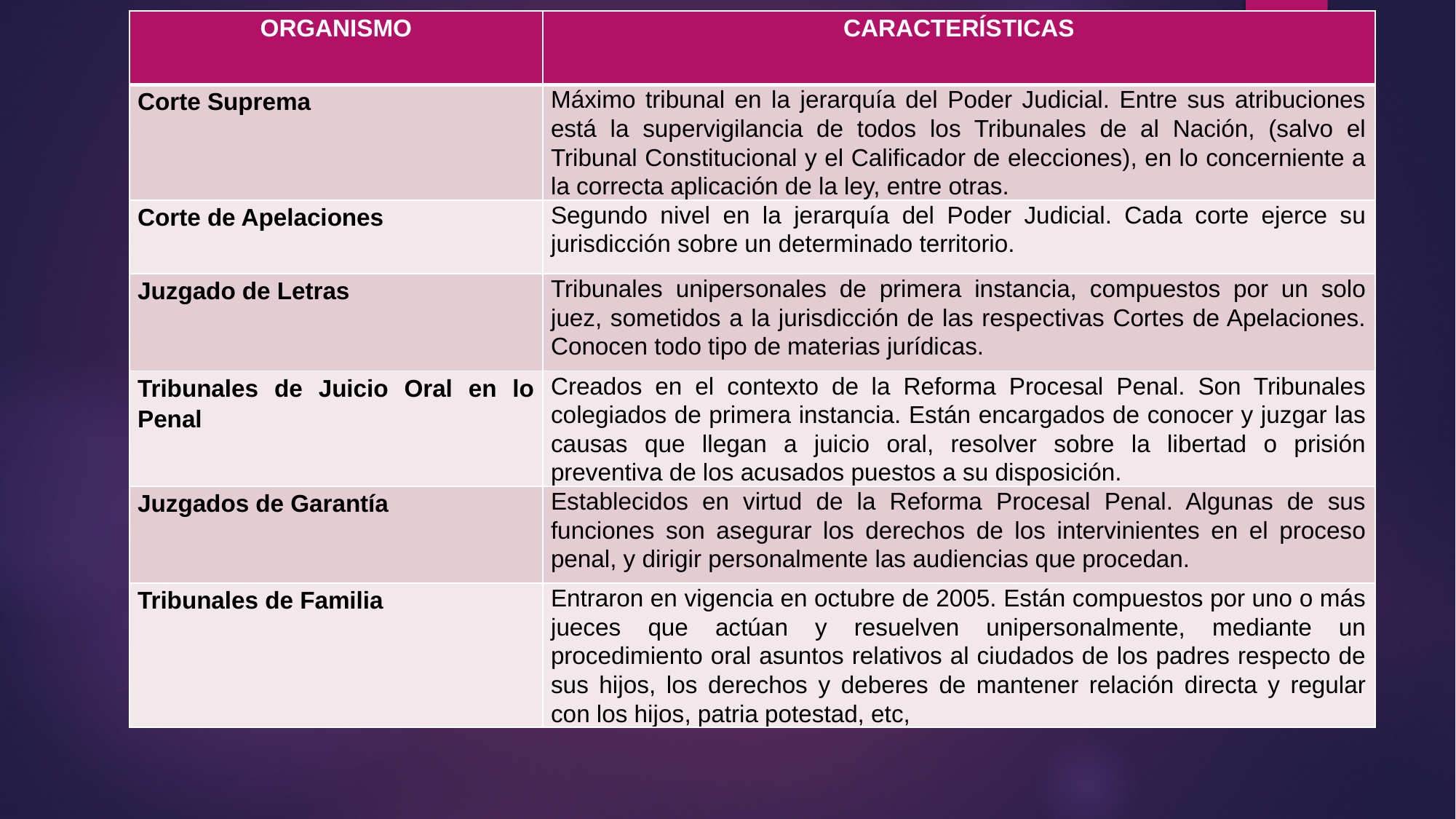

| ORGANISMO | CARACTERÍSTICAS |
| --- | --- |
| Corte Suprema | Máximo tribunal en la jerarquía del Poder Judicial. Entre sus atribuciones está la supervigilancia de todos los Tribunales de al Nación, (salvo el Tribunal Constitucional y el Calificador de elecciones), en lo concerniente a la correcta aplicación de la ley, entre otras. |
| Corte de Apelaciones | Segundo nivel en la jerarquía del Poder Judicial. Cada corte ejerce su jurisdicción sobre un determinado territorio. |
| Juzgado de Letras | Tribunales unipersonales de primera instancia, compuestos por un solo juez, sometidos a la jurisdicción de las respectivas Cortes de Apelaciones. Conocen todo tipo de materias jurídicas. |
| Tribunales de Juicio Oral en lo Penal | Creados en el contexto de la Reforma Procesal Penal. Son Tribunales colegiados de primera instancia. Están encargados de conocer y juzgar las causas que llegan a juicio oral, resolver sobre la libertad o prisión preventiva de los acusados puestos a su disposición. |
| Juzgados de Garantía | Establecidos en virtud de la Reforma Procesal Penal. Algunas de sus funciones son asegurar los derechos de los intervinientes en el proceso penal, y dirigir personalmente las audiencias que procedan. |
| Tribunales de Familia | Entraron en vigencia en octubre de 2005. Están compuestos por uno o más jueces que actúan y resuelven unipersonalmente, mediante un procedimiento oral asuntos relativos al ciudados de los padres respecto de sus hijos, los derechos y deberes de mantener relación directa y regular con los hijos, patria potestad, etc, |